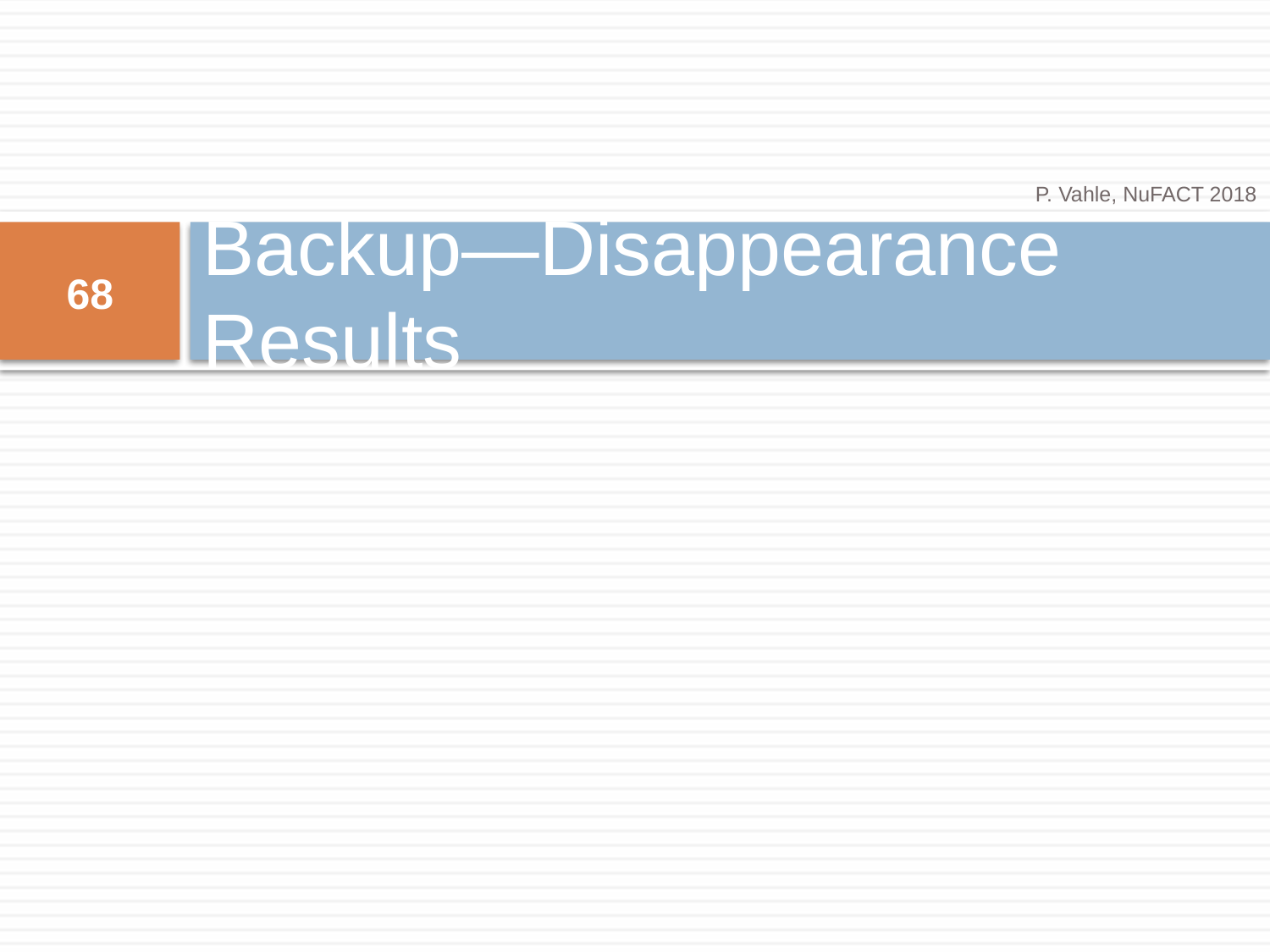

P. Vahle, NuFACT 2018
# Backup—Disappearance Results
68